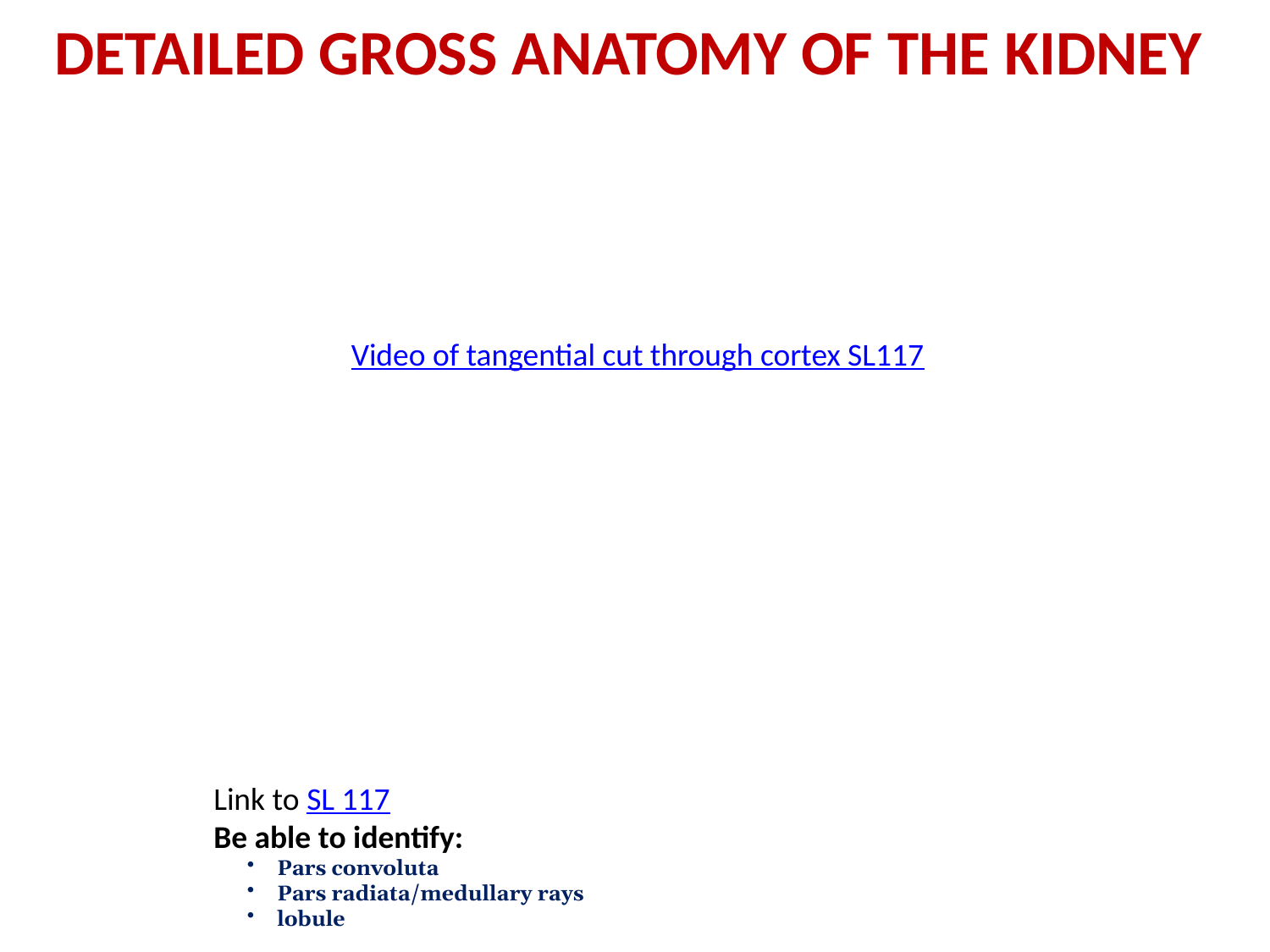

Detailed Gross anatomy OF THE kidney
Video of tangential cut through cortex SL117
Link to SL 117
Be able to identify:
Pars convoluta
Pars radiata/medullary rays
lobule